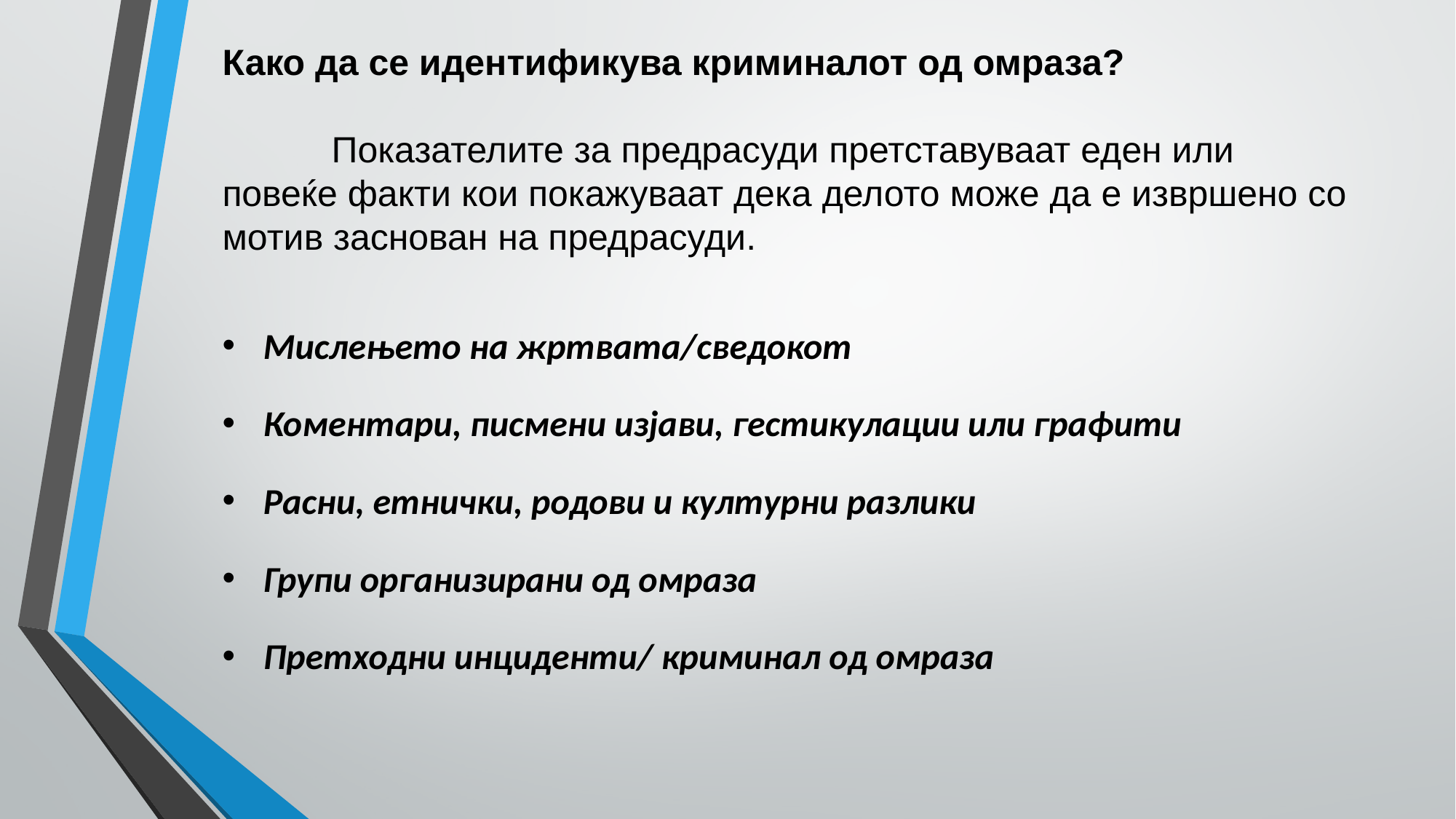

Како да се идентификува криминалот од омраза?

	Показателите за предрасуди претставуваат еден или повеќе факти кои покажуваат дека делото може да е извршено со мотив заснован на предрасуди.

Мислењето на жртвата/сведокот
Коментари, писмени изјави, гестикулации или графити
Расни, етнички, родови и културни разлики
Групи организирани од омраза
Претходни инциденти/ криминал од омраза